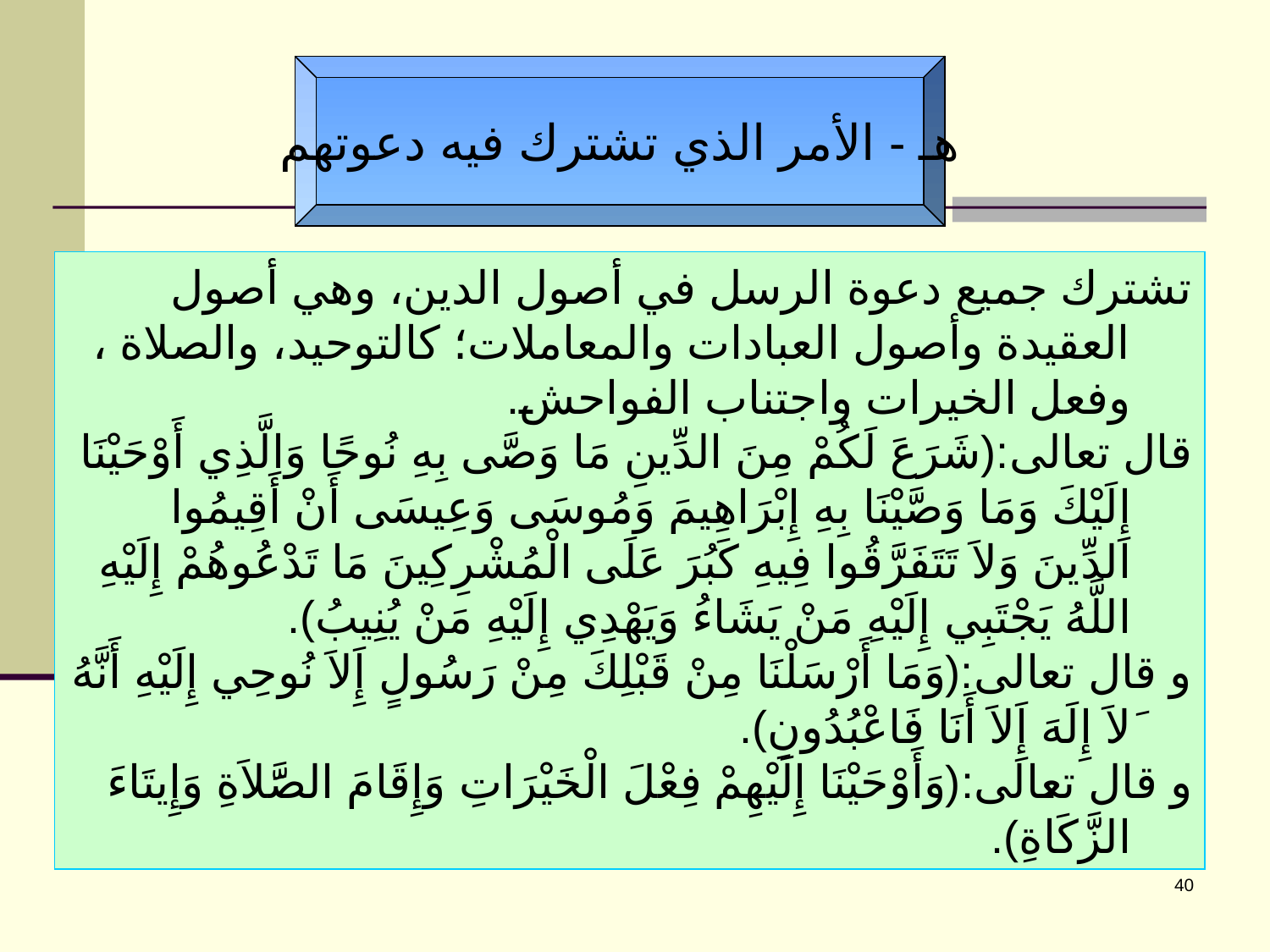

هـ - الأمر الذي تشترك فيه دعوتهم
تشترك جميع دعوة الرسل في أصول الدين، وهي أصول العقيدة وأصول العبادات والمعاملات؛ كالتوحيد، والصلاة ، وفعل الخيرات واجتناب الفواحش.
قال تعالى:(شَرَعَ لَكُمْ مِنَ الدِّينِ مَا وَصَّى بِهِ نُوحًا وَالَّذِي أَوْحَيْنَا إِلَيْكَ وَمَا وَصَّيْنَا بِهِ إِبْرَاهِيمَ وَمُوسَى وَعِيسَى أَنْ أَقِيمُوا الدِّينَ وَلاَ تَتَفَرَّقُوا فِيهِ كَبُرَ عَلَى الْمُشْرِكِينَ مَا تَدْعُوهُمْ إِلَيْهِ اللَّهُ يَجْتَبِي إِلَيْهِ مَنْ يَشَاءُ وَيَهْدِي إِلَيْهِ مَنْ يُنِيبُ).
و قال تعالى:(وَمَا أَرْسَلْنَا مِنْ قَبْلِكَ مِنْ رَسُولٍ إَِلاَ نُوحِي إِلَيْهِ أَنَّهُ َلاَ إِلَهَ إَِلاَ أَنَا فَاعْبُدُونِ).
و قال تعالى:(وَأَوْحَيْنَا إِلَيْهِمْ فِعْلَ الْخَيْرَاتِ وَإِقَامَ الصََّلاَةِ وَإِيتَاءَ الزَّكَاةِ).
40